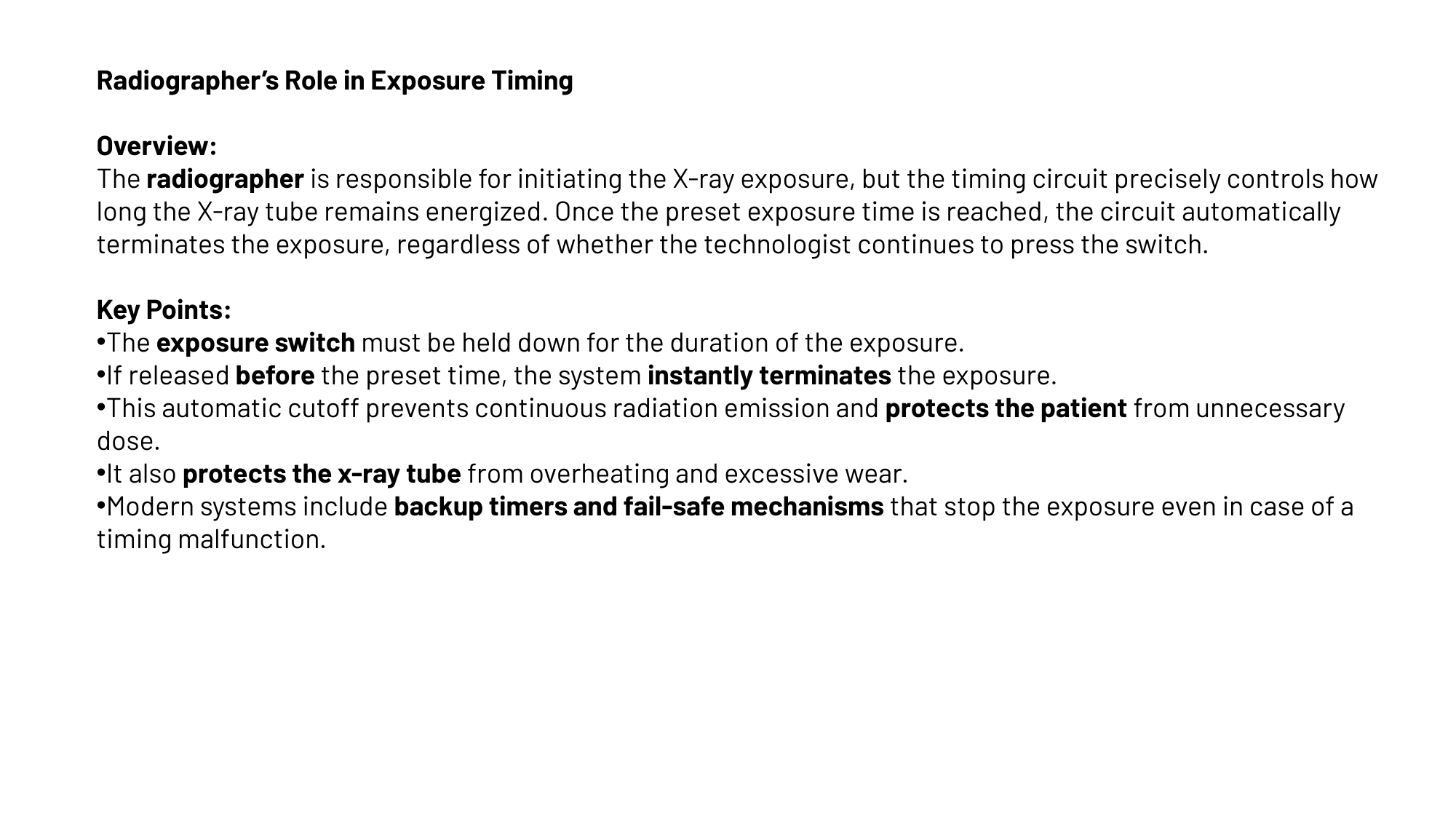

Radiographer’s Role in Exposure Timing

Overview:
The radiographer is responsible for initiating the X-ray exposure, but the timing circuit precisely controls how long the X-ray tube remains energized. Once the preset exposure time is reached, the circuit automatically terminates the exposure, regardless of whether the technologist continues to press the switch.

Key Points:
The exposure switch must be held down for the duration of the exposure.
If released before the preset time, the system instantly terminates the exposure.
This automatic cutoff prevents continuous radiation emission and protects the patient from unnecessary dose.
It also protects the x-ray tube from overheating and excessive wear.
Modern systems include backup timers and fail-safe mechanisms that stop the exposure even in case of a timing malfunction.